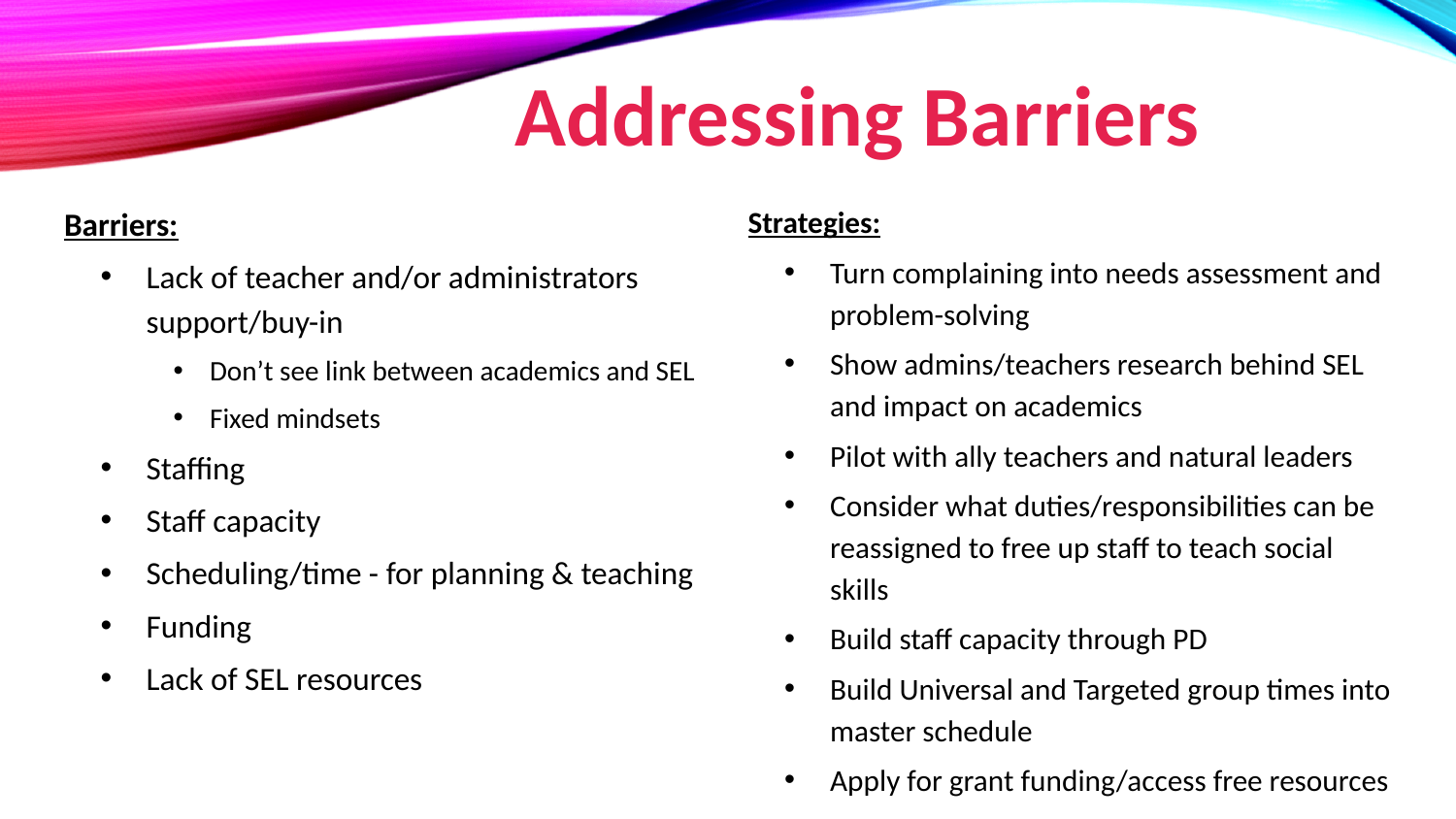

# Addressing Barriers
Barriers:
Lack of teacher and/or administrators support/buy-in
Don’t see link between academics and SEL
Fixed mindsets
Staffing
Staff capacity
Scheduling/time - for planning & teaching
Funding
Lack of SEL resources
Strategies:
Turn complaining into needs assessment and problem-solving
Show admins/teachers research behind SEL and impact on academics
Pilot with ally teachers and natural leaders
Consider what duties/responsibilities can be reassigned to free up staff to teach social skills
Build staff capacity through PD
Build Universal and Targeted group times into master schedule
Apply for grant funding/access free resources